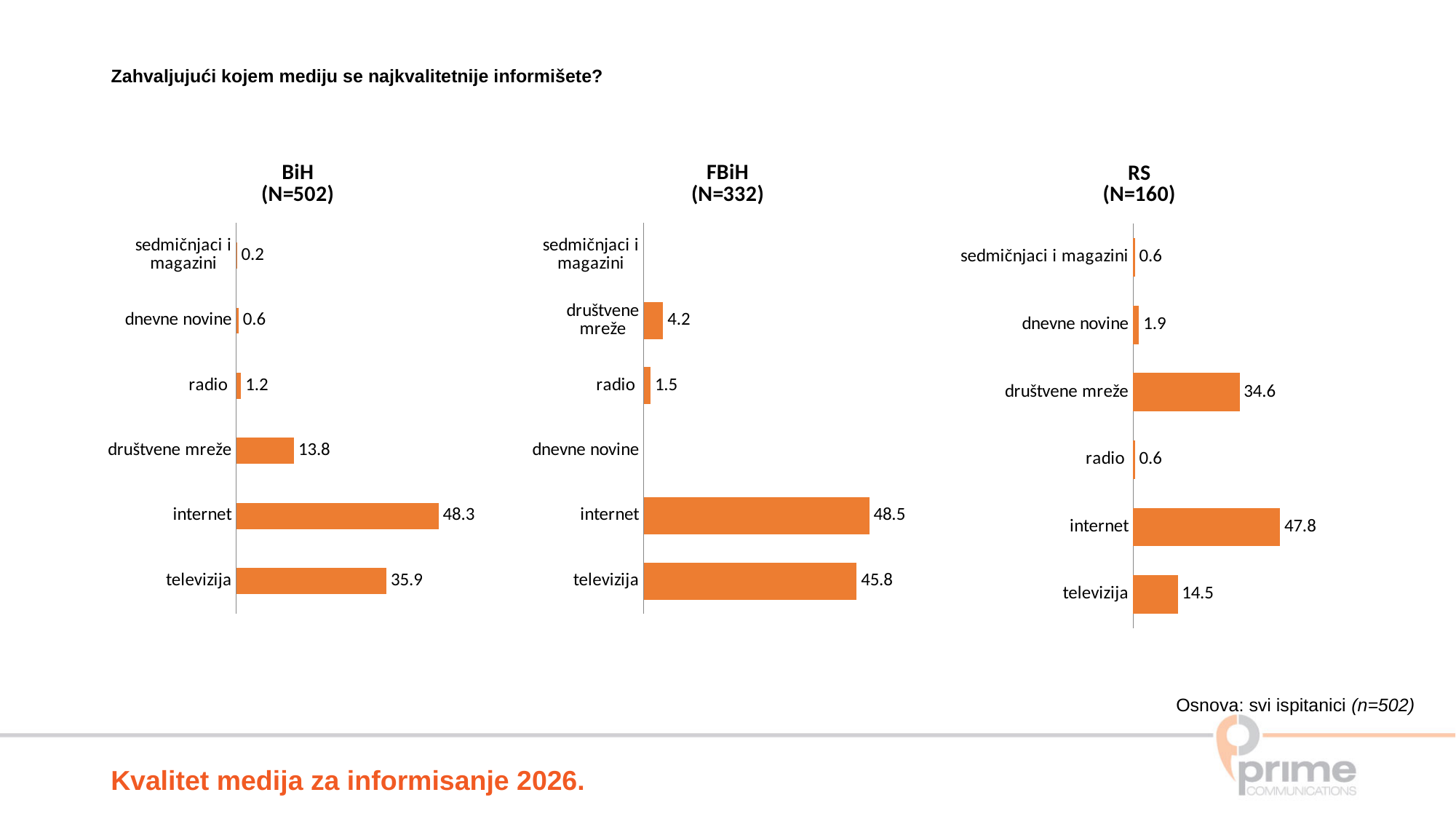

Zahvaljujući kojem mediju se najkvalitetnije informišete?

### Chart: RS
(N=160)

| Category | Series 1 |
|---|---|
| televizija | 14.5 |
| internet | 47.8 |
| radio  | 0.6 |
| društvene mreže | 34.6 |
| dnevne novine | 1.9 |
| sedmičnjaci i magazini | 0.6 |

### Chart: BiH
(N=502)

| Category | Series 1 |
|---|---|
| televizija | 35.9 |
| internet | 48.3 |
| društvene mreže | 13.8 |
| radio  | 1.2 |
| dnevne novine | 0.6 |
| sedmičnjaci i magazini | 0.2 |

### Chart: FBiH
(N=332)

| Category | Series 1 |
|---|---|
| televizija | 45.8 |
| internet | 48.5 |
| dnevne novine | None |
| radio  | 1.5 |
| društvene mreže | 4.2 |
| sedmičnjaci i magazini | None |
Osnova: svi ispitanici (n=502)

Kvalitet medija za informisanje 2026.